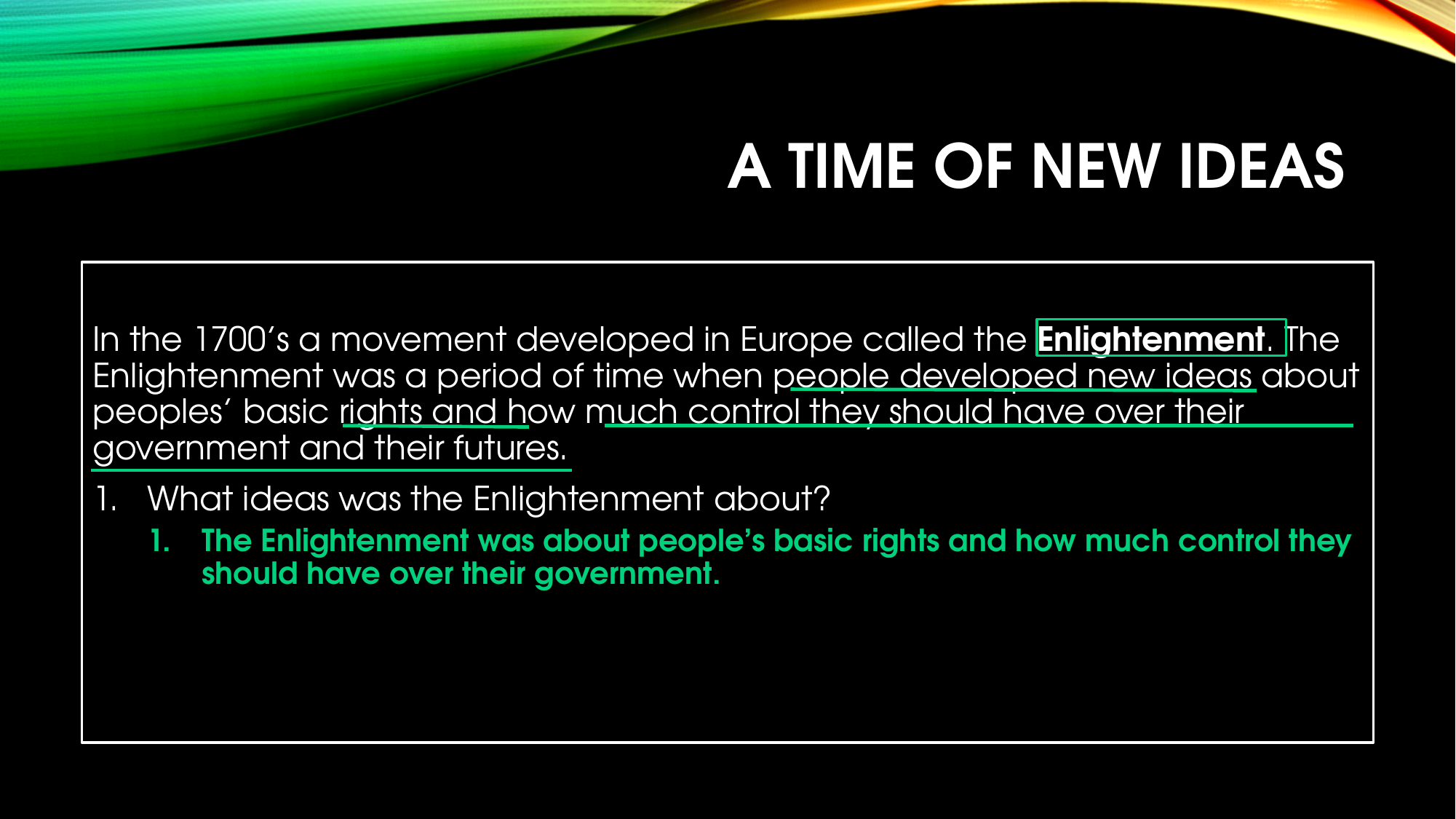

# A Time of New Ideas

In the 1700’s a movement developed in Europe called the Enlightenment. The Enlightenment was a period of time when people developed new ideas about peoples’ basic rights and how much control they should have over their government and their futures.
What ideas was the Enlightenment about?
The Enlightenment was about people’s basic rights and how much control they should have over their government.